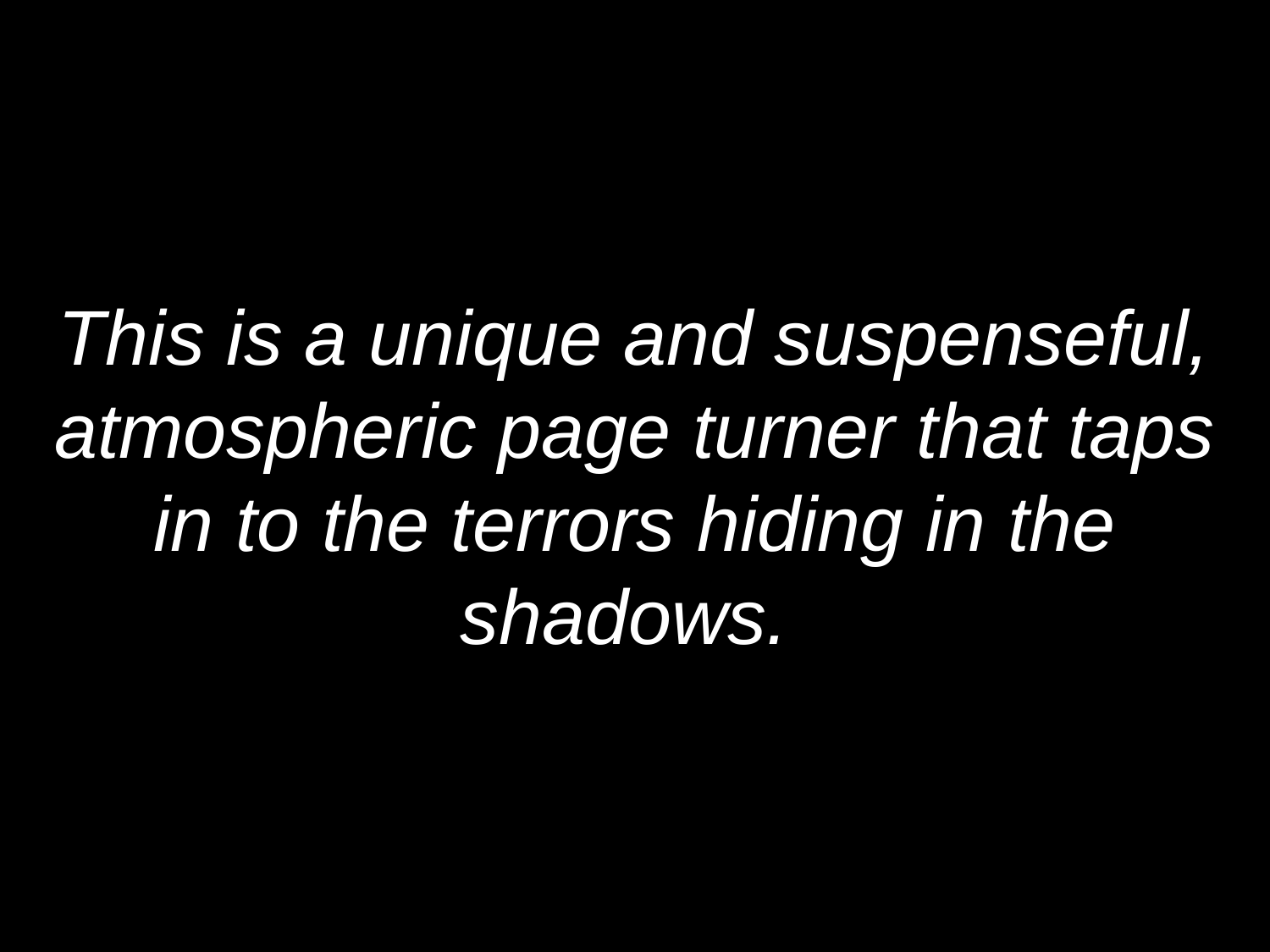

# This is a unique and suspenseful, atmospheric page turner that taps in to the terrors hiding in the shadows.